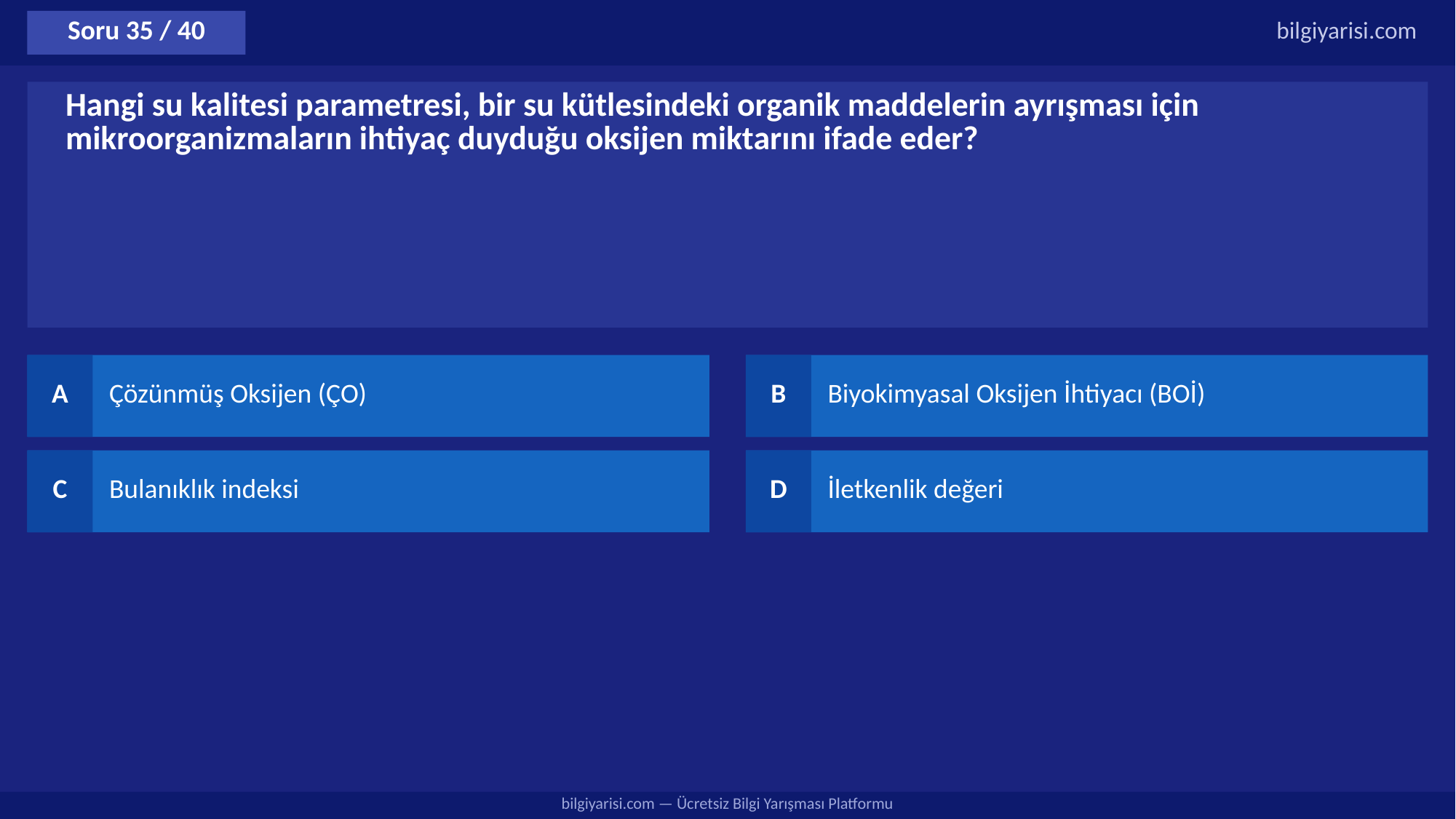

Soru 35 / 40
bilgiyarisi.com

Hangi su kalitesi parametresi, bir su kütlesindeki organik maddelerin ayrışması için mikroorganizmaların ihtiyaç duyduğu oksijen miktarını ifade eder?

A
Çözünmüş Oksijen (ÇO)

B
Biyokimyasal Oksijen İhtiyacı (BOİ)

C
Bulanıklık indeksi

D
İletkenlik değeri
bilgiyarisi.com — Ücretsiz Bilgi Yarışması Platformu